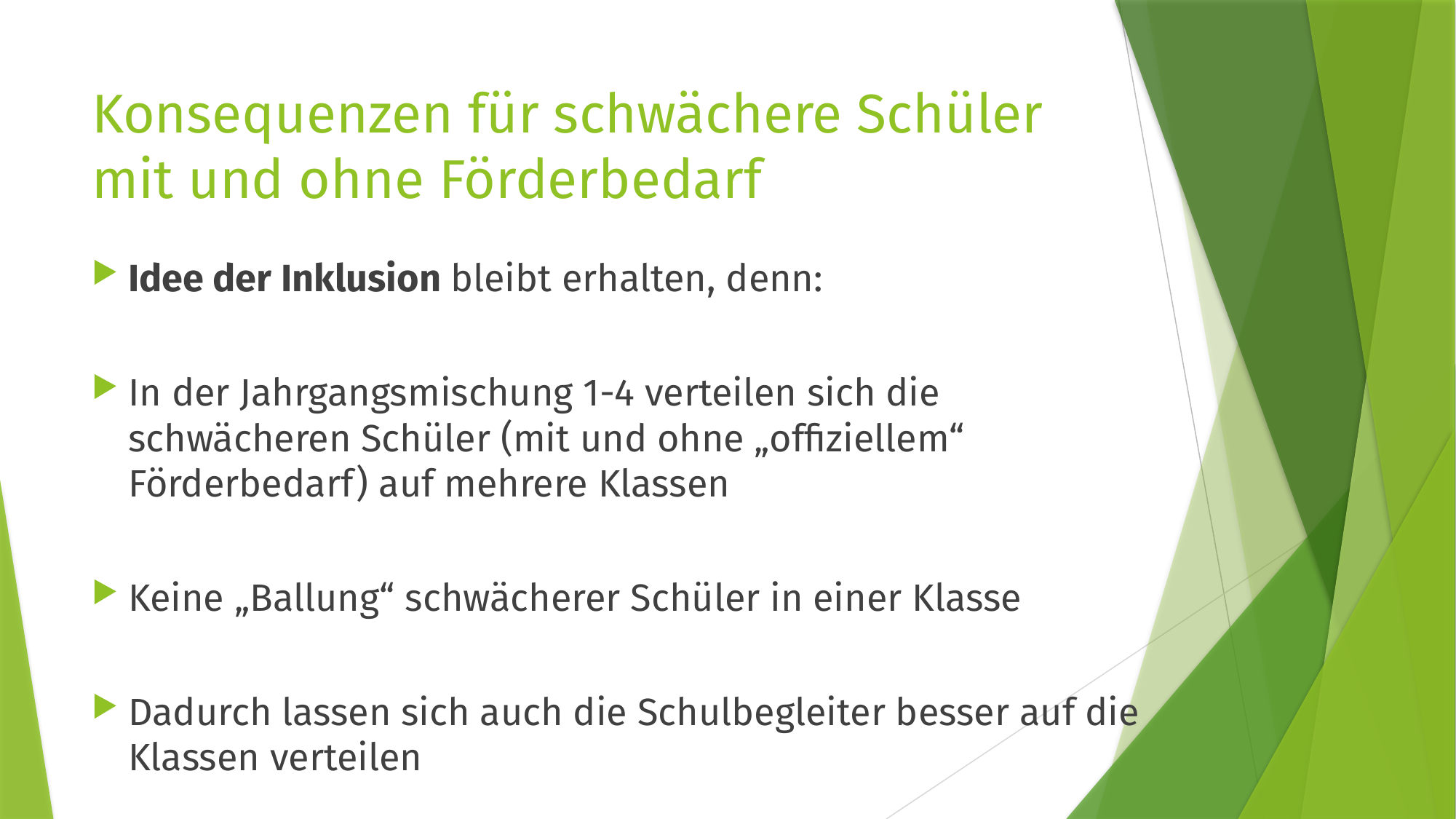

# Konsequenzen für schwächere Schüler mit und ohne Förderbedarf

Idee der Inklusion bleibt erhalten, denn:

In der Jahrgangsmischung 1-4 verteilen sich die schwächeren Schüler (mit und ohne „offiziellem“ Förderbedarf) auf mehrere Klassen

Keine „Ballung“ schwächerer Schüler in einer Klasse

Dadurch lassen sich auch die Schulbegleiter besser auf die Klassen verteilen